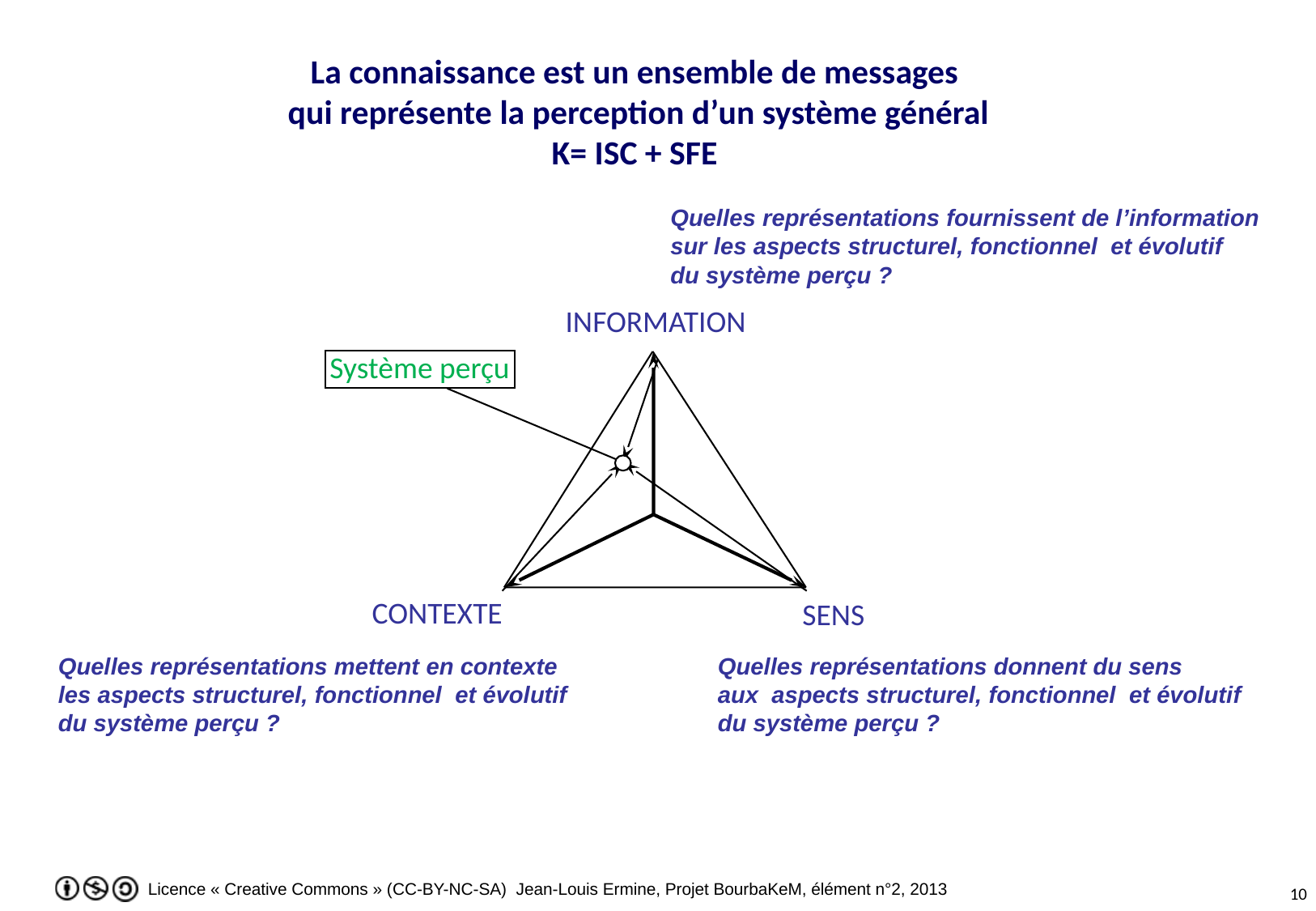

La connaissance est un ensemble de messages
qui représente la perception d’un système général
K= ISC + SFE

INFORMATION
Quelles représentations fournissent de l’information
sur les aspects structurel, fonctionnel  et évolutif
du système perçu ?
Système perçu

CONTEXTE
Quelles représentations mettent en contexte
les aspects structurel, fonctionnel  et évolutif
du système perçu ?
SENS
Quelles représentations donnent du sens
aux  aspects structurel, fonctionnel  et évolutif
du système perçu ?